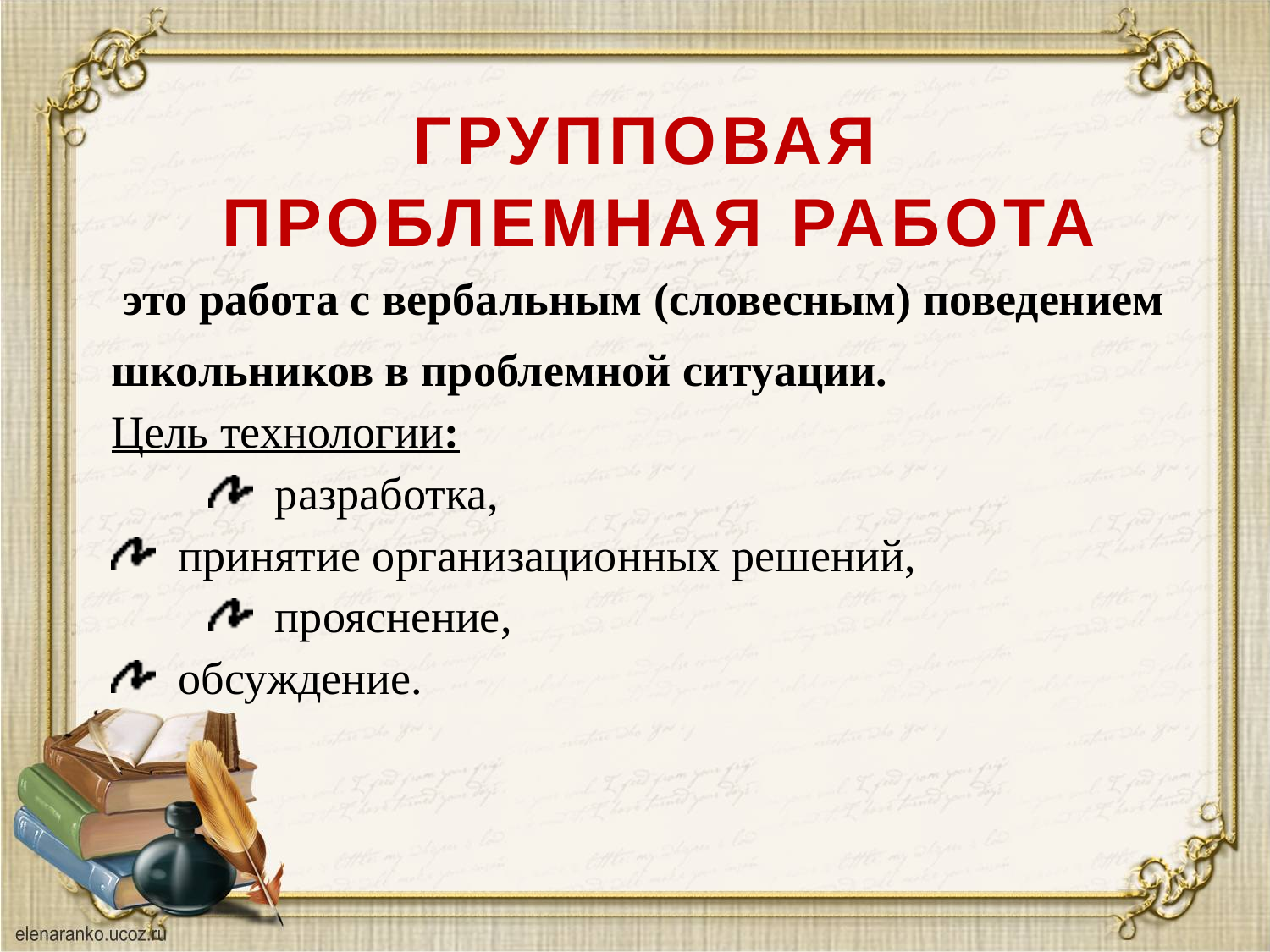

# ГРУППОВАЯ  ПРОБЛЕМНАЯ РАБОТА
 это работа с вербальным (словесным) поведением школьников в проблемной ситуации.
Цель технологии:
  разработка,
  принятие организационных решений,
  прояснение,
  обсуждение.